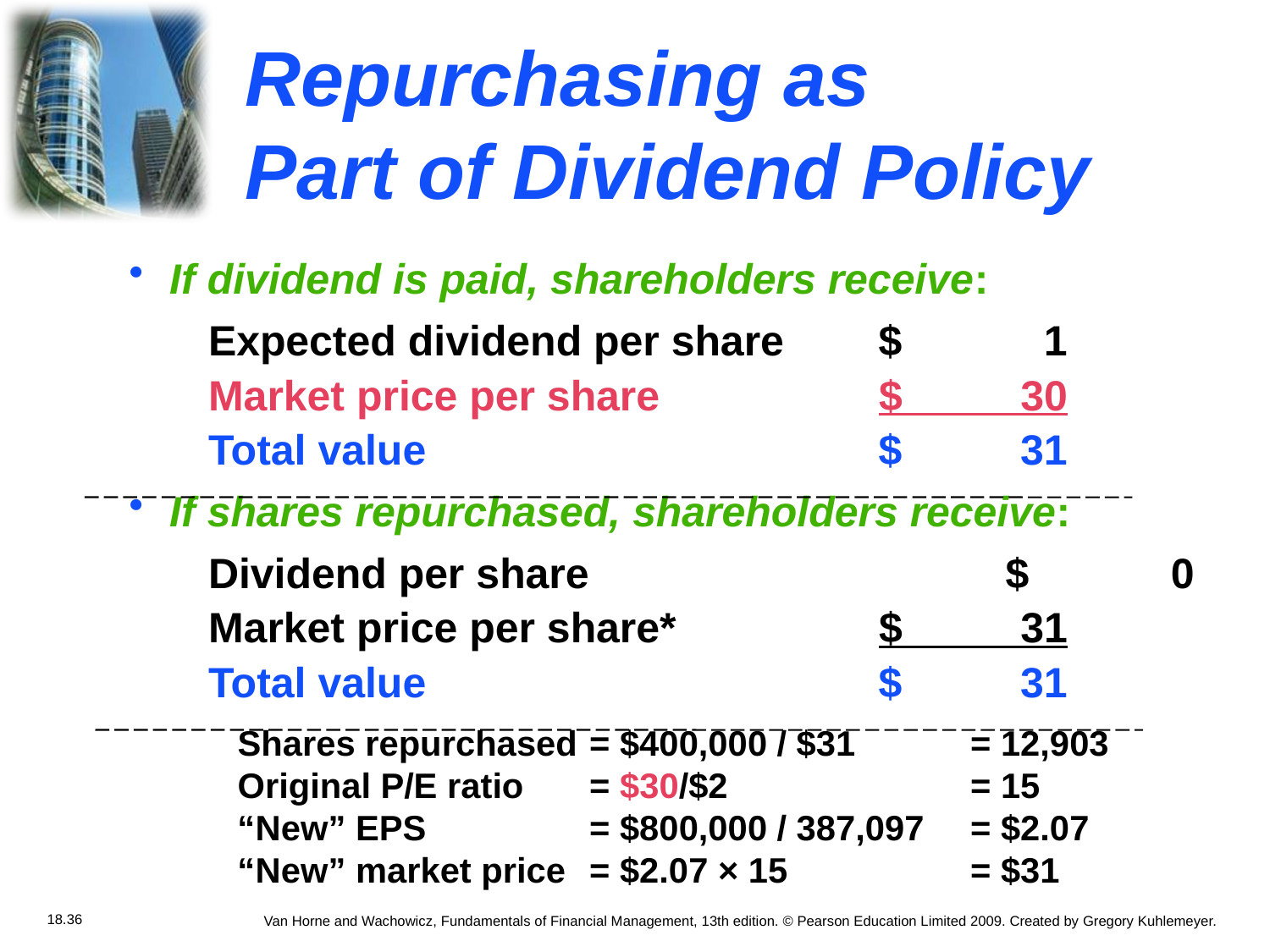

# Repurchasing as Part of Dividend Policy
	If dividend is paid, shareholders receive:
Expected dividend per share	   $            1
Market price per share 		   $          30
Total value				   $          31
	If shares repurchased, shareholders receive:
Dividend per share			   $            0
Market price per share* 		   $          31
Total value				   $          31
   Shares repurchased 	= $400,000 / $31 	= 12,903
   Original P/E ratio 	= $30/$2 		= 15
   “New” EPS		= $800,000 / 387,097	= $2.07
   “New” market price	= $2.07 × 15		= $31